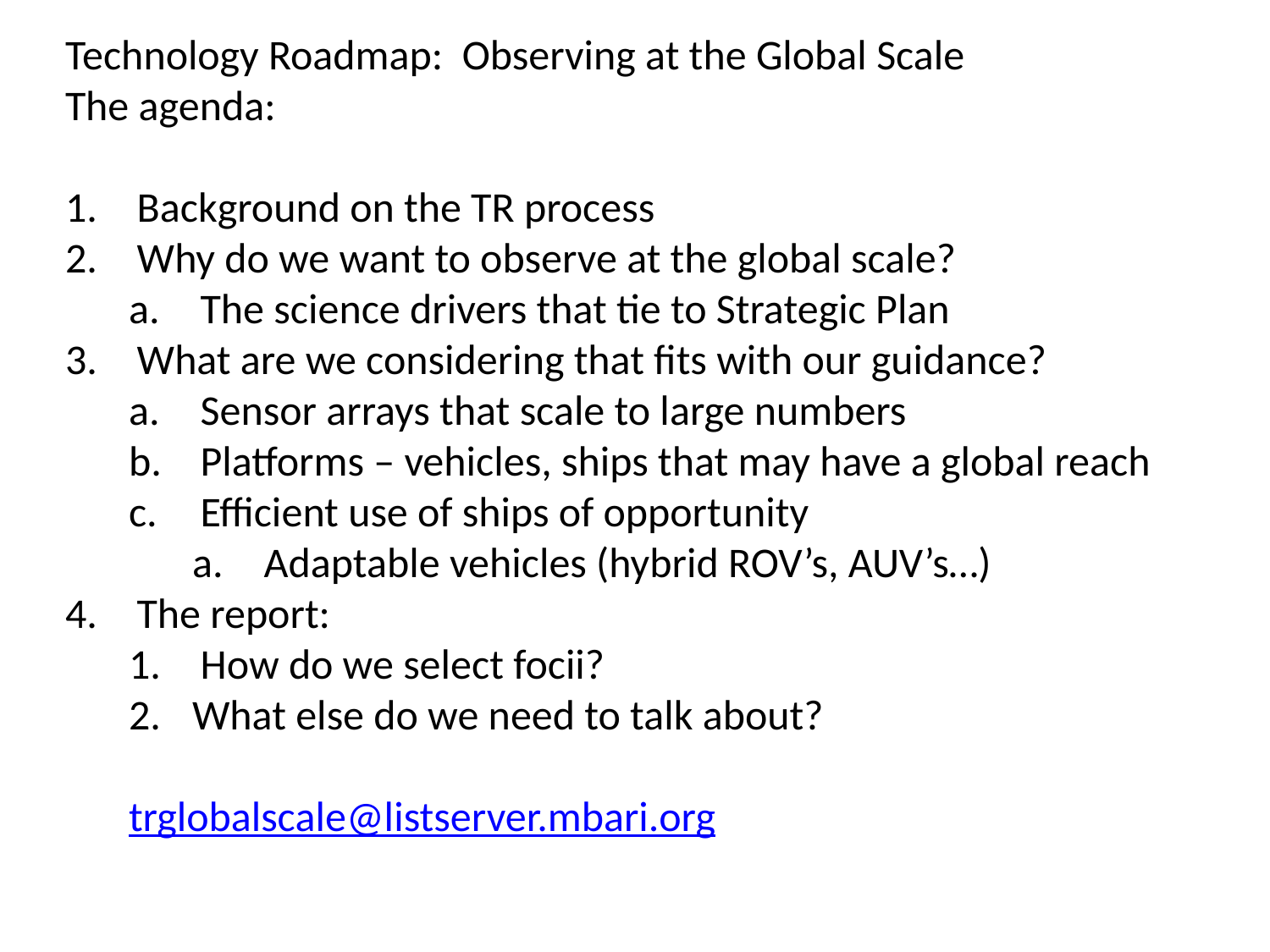

Technology Roadmap:  Observing at the Global Scale
The agenda:

Background on the TR process
Why do we want to observe at the global scale?
The science drivers that tie to Strategic Plan
What are we considering that fits with our guidance?
Sensor arrays that scale to large numbers
Platforms – vehicles, ships that may have a global reach
Efficient use of ships of opportunity
Adaptable vehicles (hybrid ROV’s, AUV’s…)
The report:
How do we select focii?
What else do we need to talk about?

trglobalscale@listserver.mbari.org